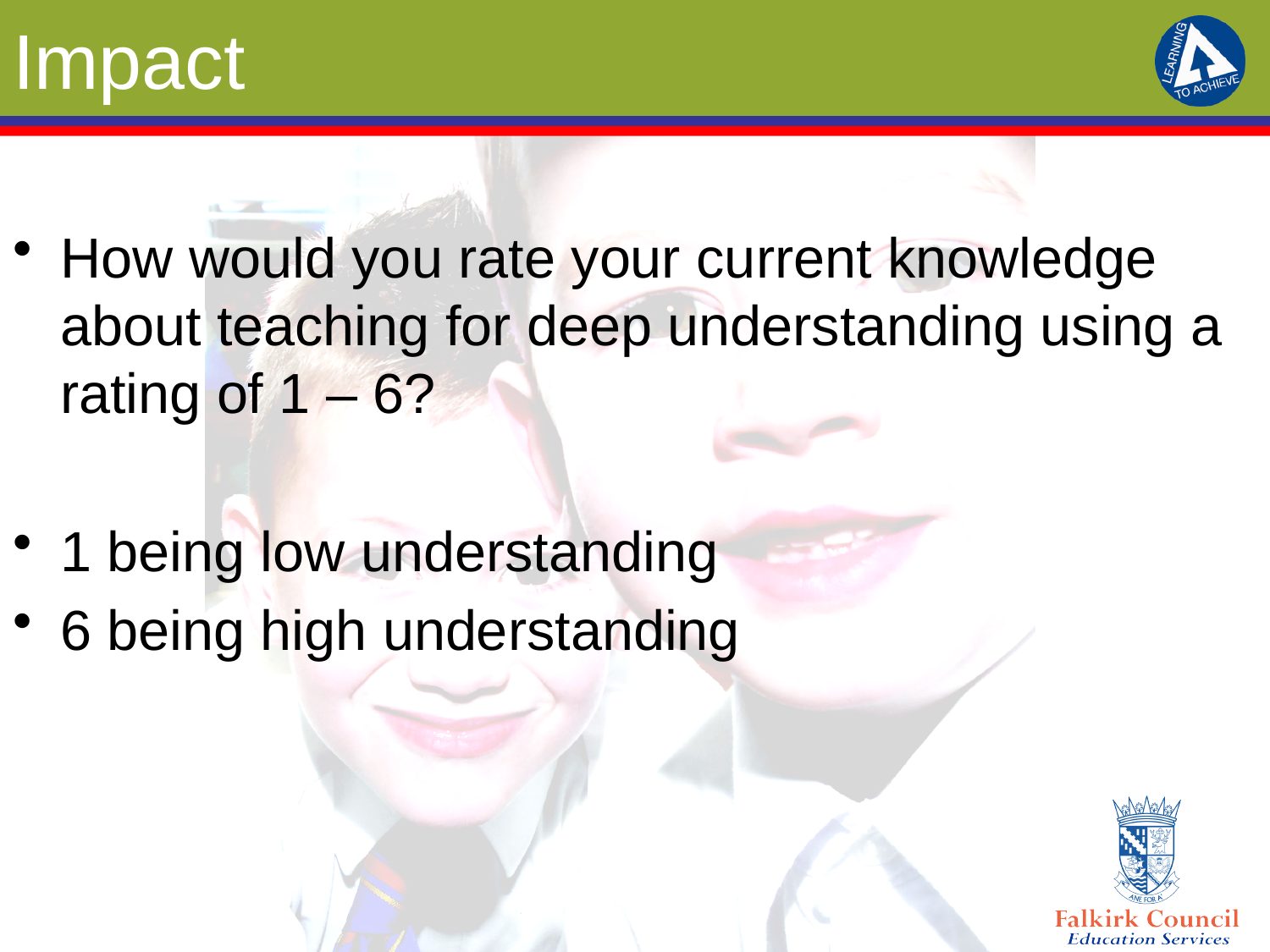

# Impact

How would you rate your current knowledge about teaching for deep understanding using a rating of 1 – 6?

1 being low understanding
6 being high understanding